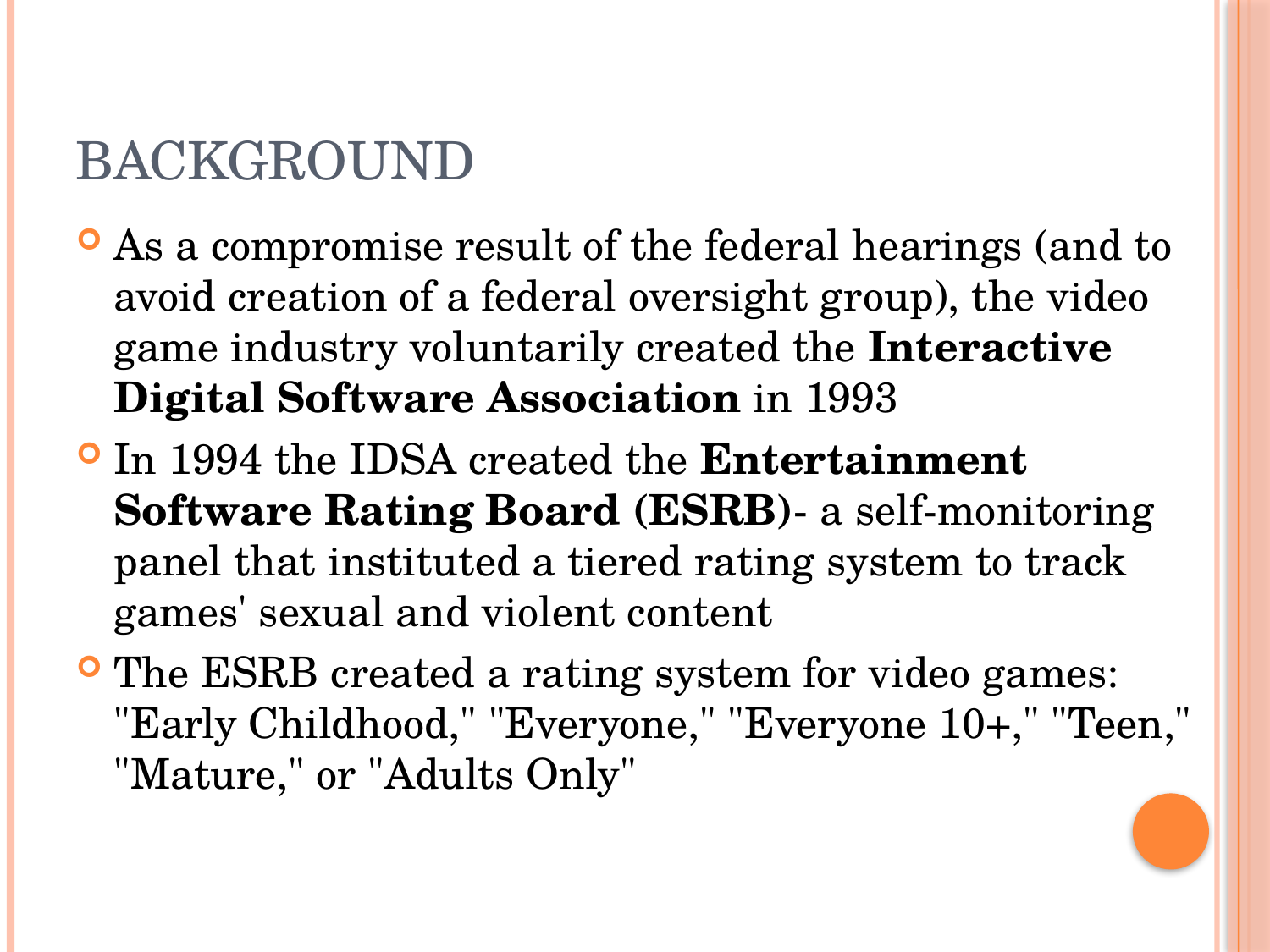

# Background
As a compromise result of the federal hearings (and to avoid creation of a federal oversight group), the video game industry voluntarily created the Interactive Digital Software Association in 1993
In 1994 the IDSA created the Entertainment Software Rating Board (ESRB)- a self-monitoring panel that instituted a tiered rating system to track games' sexual and violent content
The ESRB created a rating system for video games: "Early Childhood," "Everyone," "Everyone 10+," "Teen," "Mature," or "Adults Only"